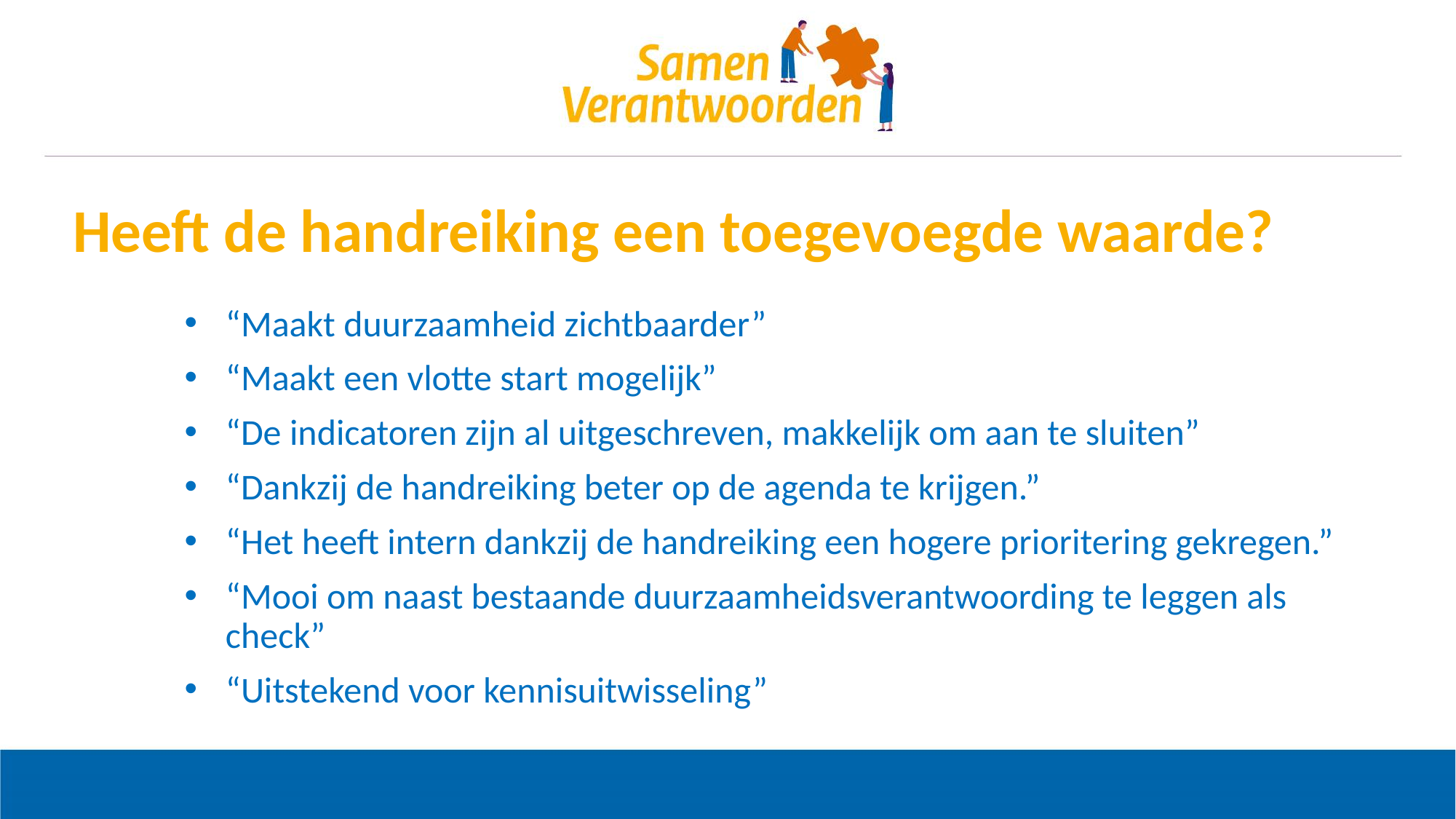

# Heeft de handreiking een toegevoegde waarde?
“Maakt duurzaamheid zichtbaarder”
“Maakt een vlotte start mogelijk”
“De indicatoren zijn al uitgeschreven, makkelijk om aan te sluiten”
“Dankzij de handreiking beter op de agenda te krijgen.”
“Het heeft intern dankzij de handreiking een hogere prioritering gekregen.”
“Mooi om naast bestaande duurzaamheidsverantwoording te leggen als check”
“Uitstekend voor kennisuitwisseling”